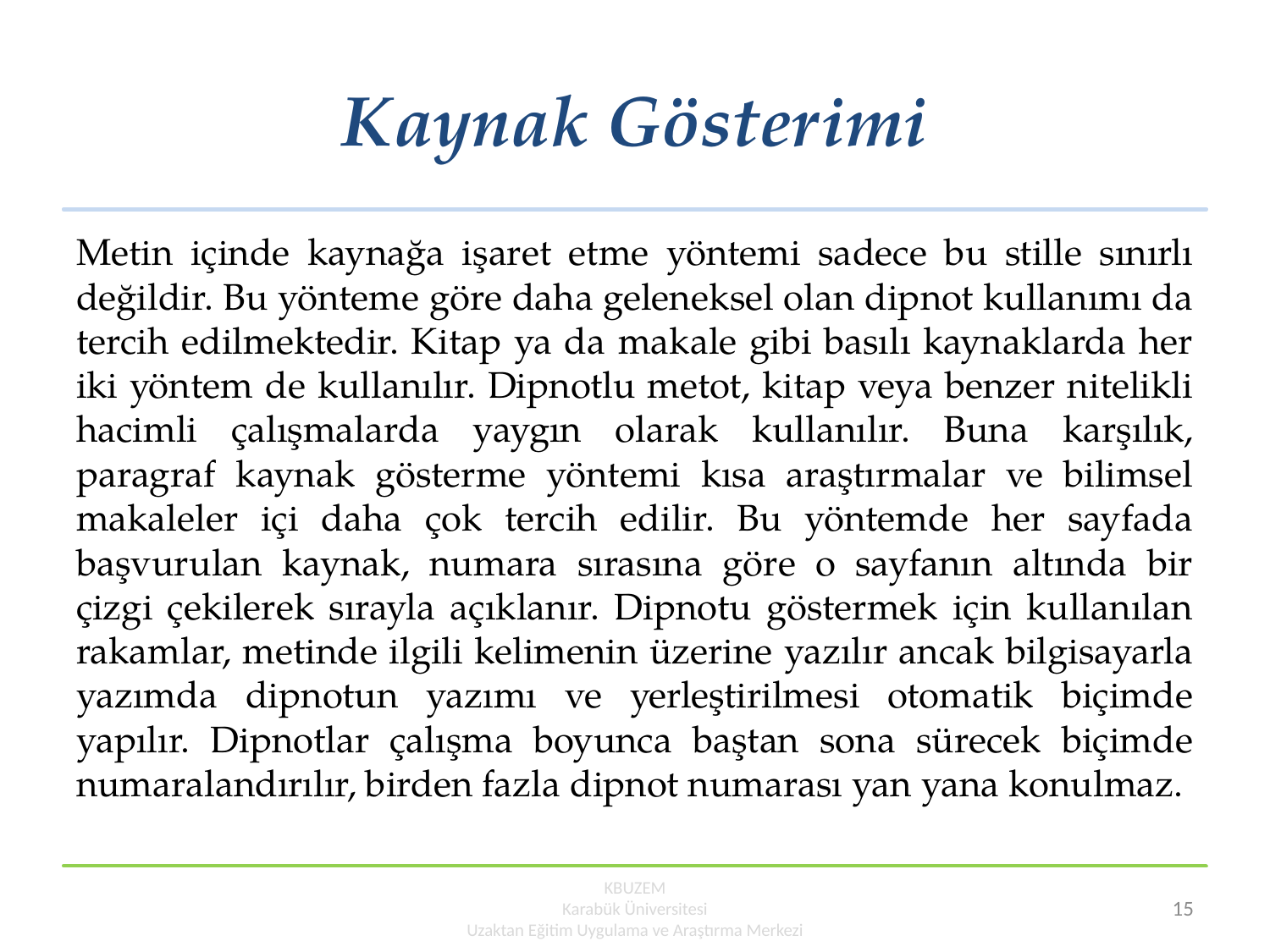

# Kaynak Gösterimi
Metin içinde kaynağa işaret etme yöntemi sadece bu stille sınırlı değildir. Bu yönteme göre daha geleneksel olan dipnot kullanımı da tercih edilmektedir. Kitap ya da makale gibi basılı kaynaklarda her iki yöntem de kullanılır. Dipnotlu metot, kitap veya benzer nitelikli hacimli çalışmalarda yaygın olarak kullanılır. Buna karşılık, paragraf kaynak gösterme yöntemi kısa araştırmalar ve bilimsel makaleler içi daha çok tercih edilir. Bu yöntemde her sayfada başvurulan kaynak, numara sırasına göre o sayfanın altında bir çizgi çekilerek sırayla açıklanır. Dipnotu göstermek için kullanılan rakamlar, metinde ilgili kelimenin üzerine yazılır ancak bilgisayarla yazımda dipnotun yazımı ve yerleştirilmesi otomatik biçimde yapılır. Dipnotlar çalışma boyunca baştan sona sürecek biçimde numaralandırılır, birden fazla dipnot numarası yan yana konulmaz.

KBUZEM
Karabük Üniversitesi
Uzaktan Eğitim Uygulama ve Araştırma Merkezi
15